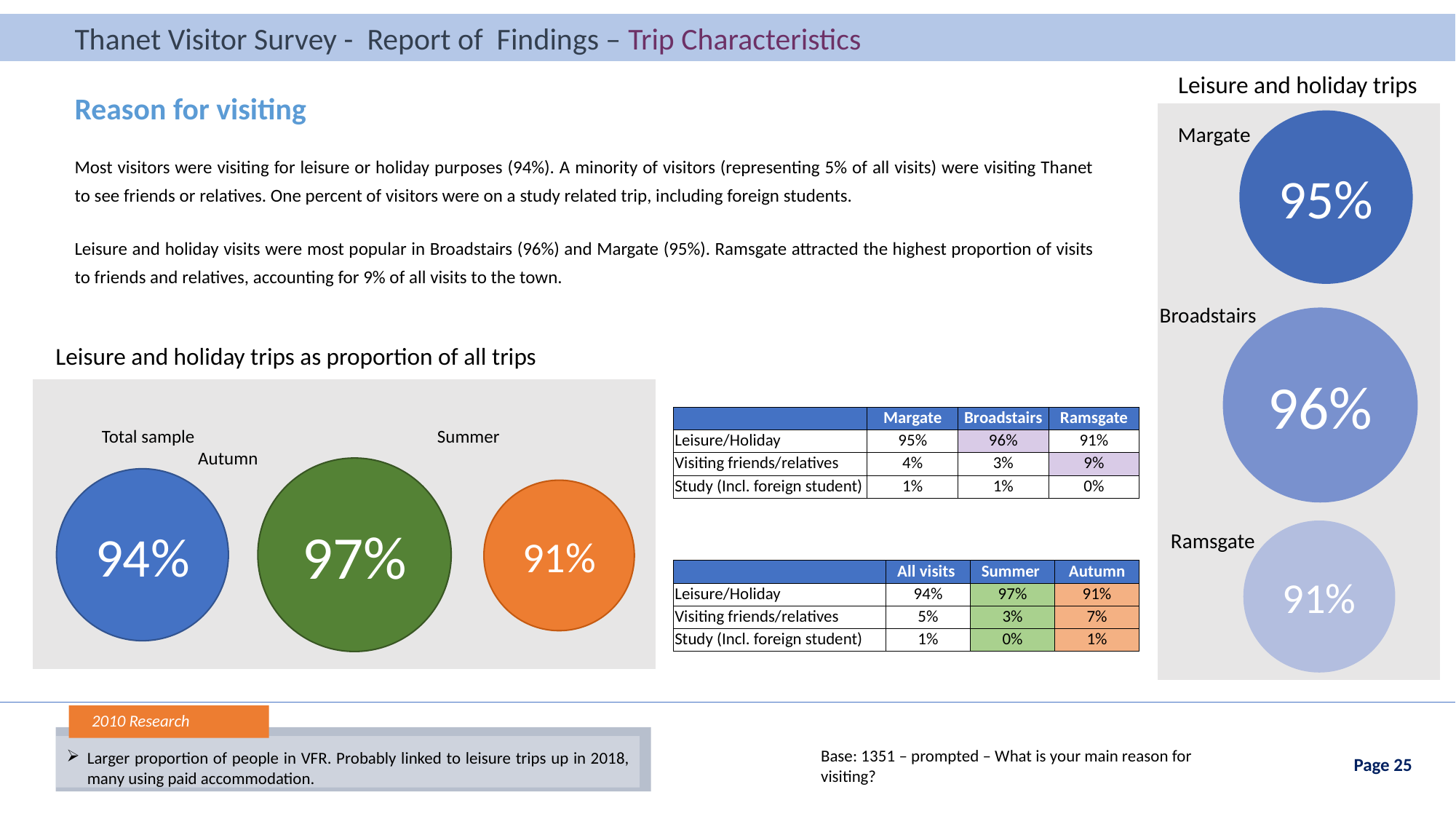

Thanet Visitor Survey -  Report of  Findings – Trip Characteristics
Thanet Visitor Survey -  Report of  Findings – Introduction
Leisure and holiday trips
Reason for visiting

95%
Margate
Most visitors were visiting for leisure or holiday purposes (94%). A minority of visitors (representing 5% of all visits) were visiting Thanet to see friends or relatives. One percent of visitors were on a study related trip, including foreign students.

Leisure and holiday visits were most popular in Broadstairs (96%) and Margate (95%). Ramsgate attracted the highest proportion of visits to friends and relatives, accounting for 9% of all visits to the town.
Broadstairs
96%
Leisure and holiday trips as proportion of all trips

           Total sample		             Summer		        Autumn

|  | Margate | Broadstairs | Ramsgate |
| --- | --- | --- | --- |
| Leisure/Holiday | 95% | 96% | 91% |
| Visiting friends/relatives | 4% | 3% | 9% |
| Study (Incl. foreign student) | 1% | 1% | 0% |
97%
94%
91%
91%
Ramsgate
|  | All visits | Summer | Autumn |
| --- | --- | --- | --- |
| Leisure/Holiday | 94% | 97% | 91% |
| Visiting friends/relatives | 5% | 3% | 7% |
| Study (Incl. foreign student) | 1% | 0% | 1% |

2010 Research

Larger proportion of people in VFR. Probably linked to leisure trips up in 2018, many using paid accommodation.
Base: 1351 – prompted – What is your main reason for visiting?
Page 25